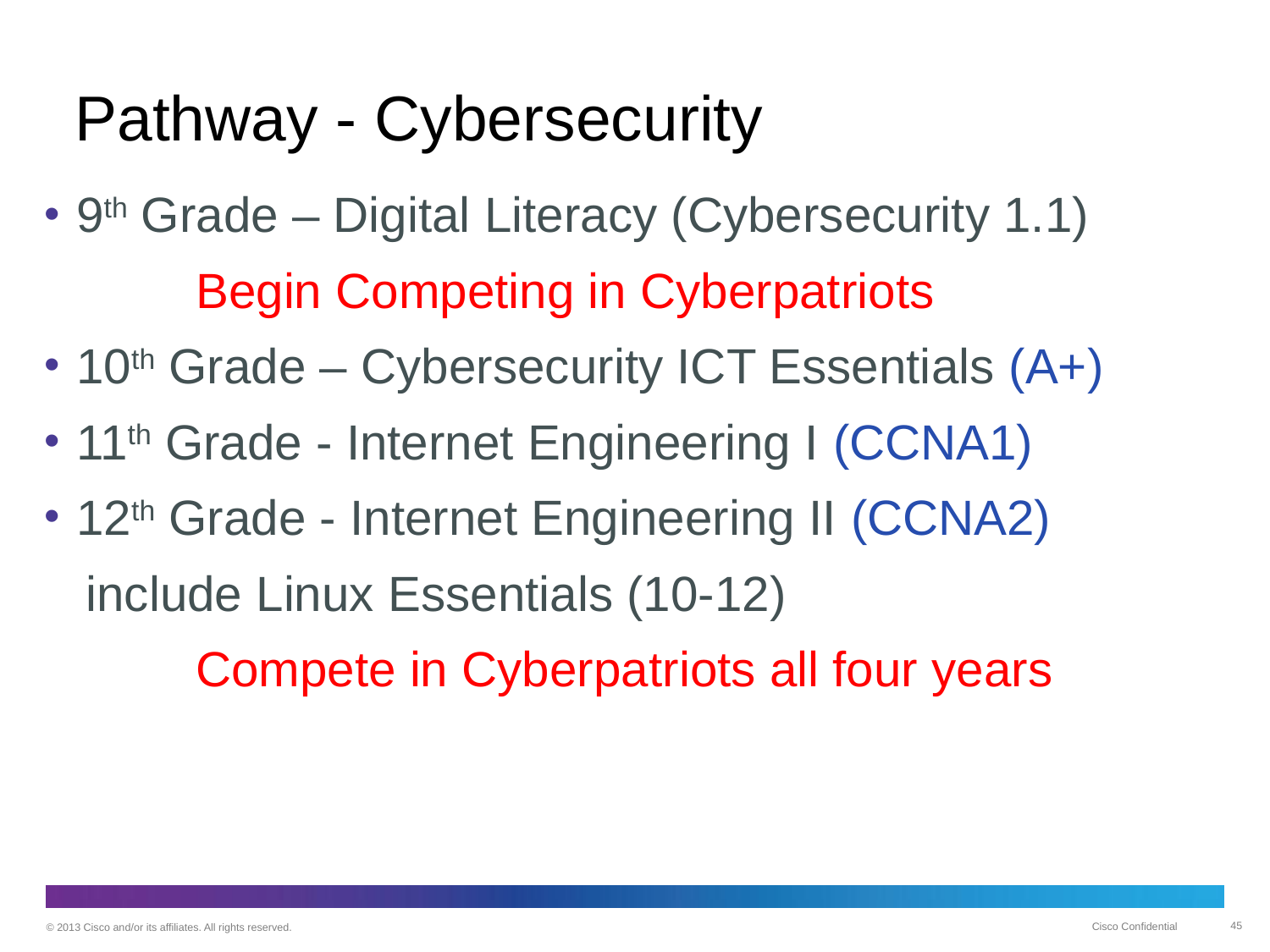

# Pathway - Cybersecurity
9th Grade – Digital Literacy (Cybersecurity 1.1)
           Begin Competing in Cyberpatriots
10th Grade – Cybersecurity ICT Essentials (A+)
11th Grade - Internet Engineering I (CCNA1)
12th Grade - Internet Engineering II (CCNA2)
   include Linux Essentials (10-12)
           Compete in Cyberpatriots all four years